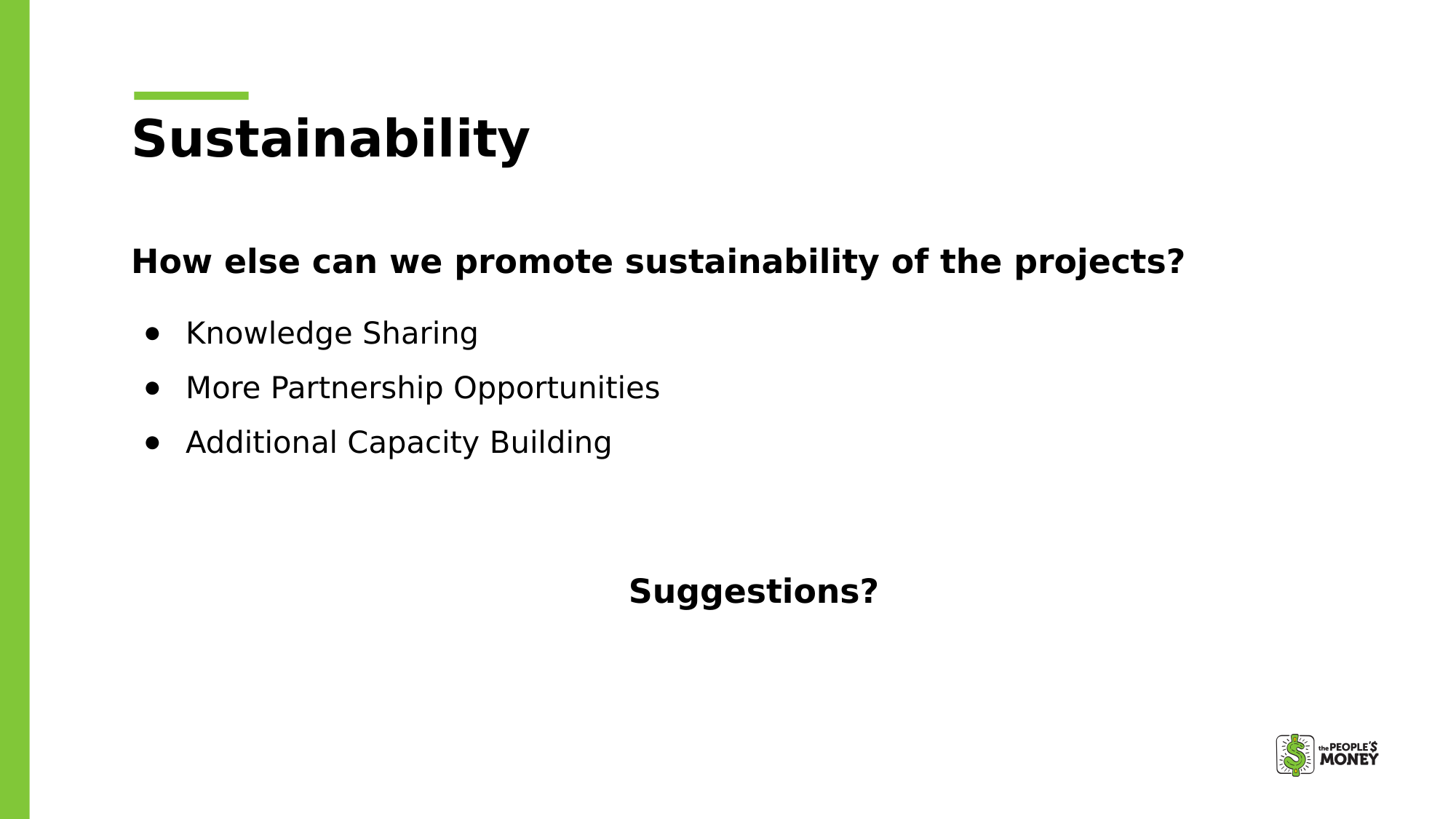

Sustainability
How else can we promote sustainability of the projects?
Knowledge Sharing
More Partnership Opportunities
Additional Capacity Building

Suggestions?